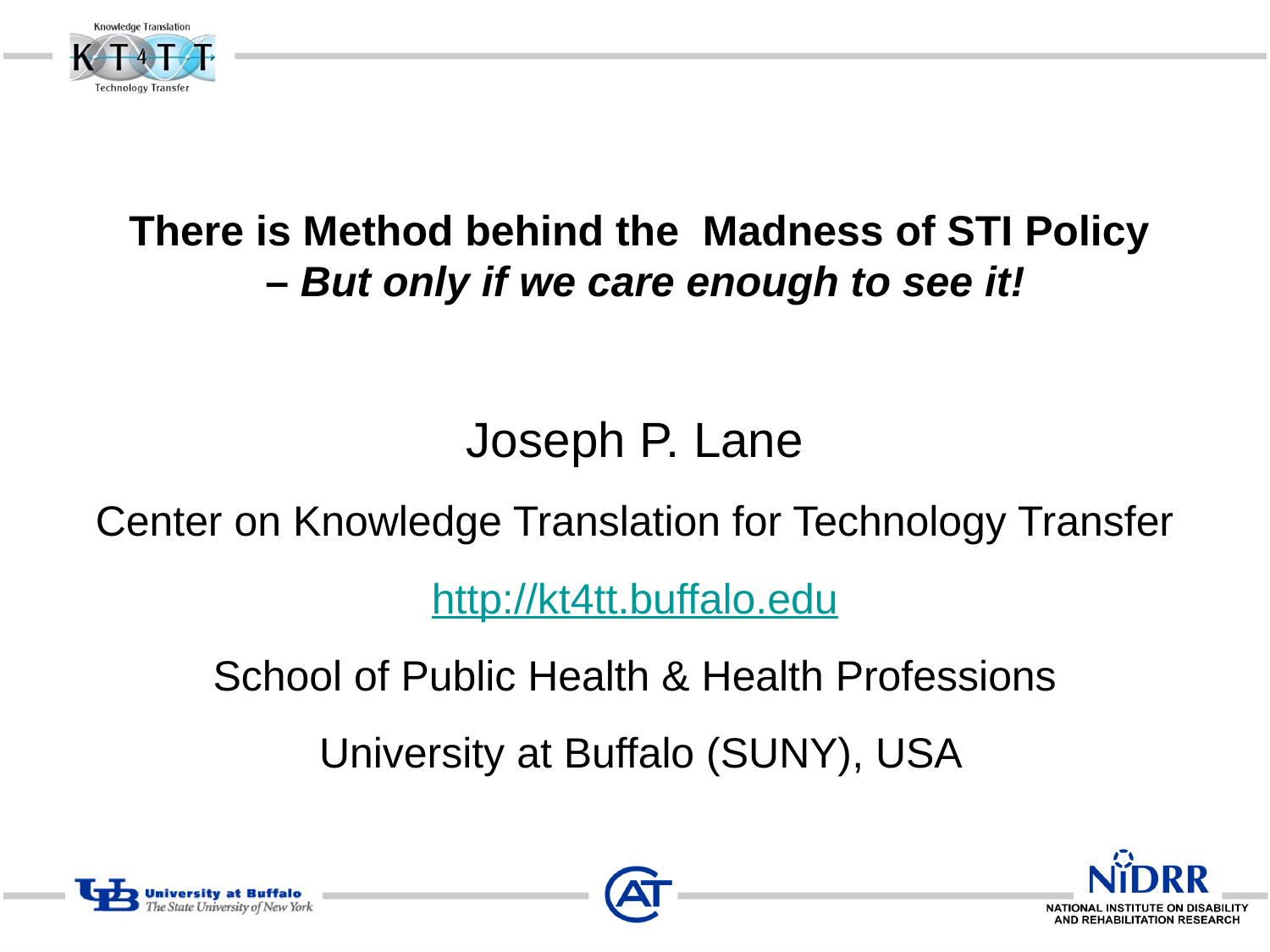

# There is Method behind the  Madness of STI Policy – But only if we care enough to see it!
Joseph P. Lane
Center on Knowledge Translation for Technology Transfer
http://kt4tt.buffalo.edu
School of Public Health & Health Professions
 University at Buffalo (SUNY), USA